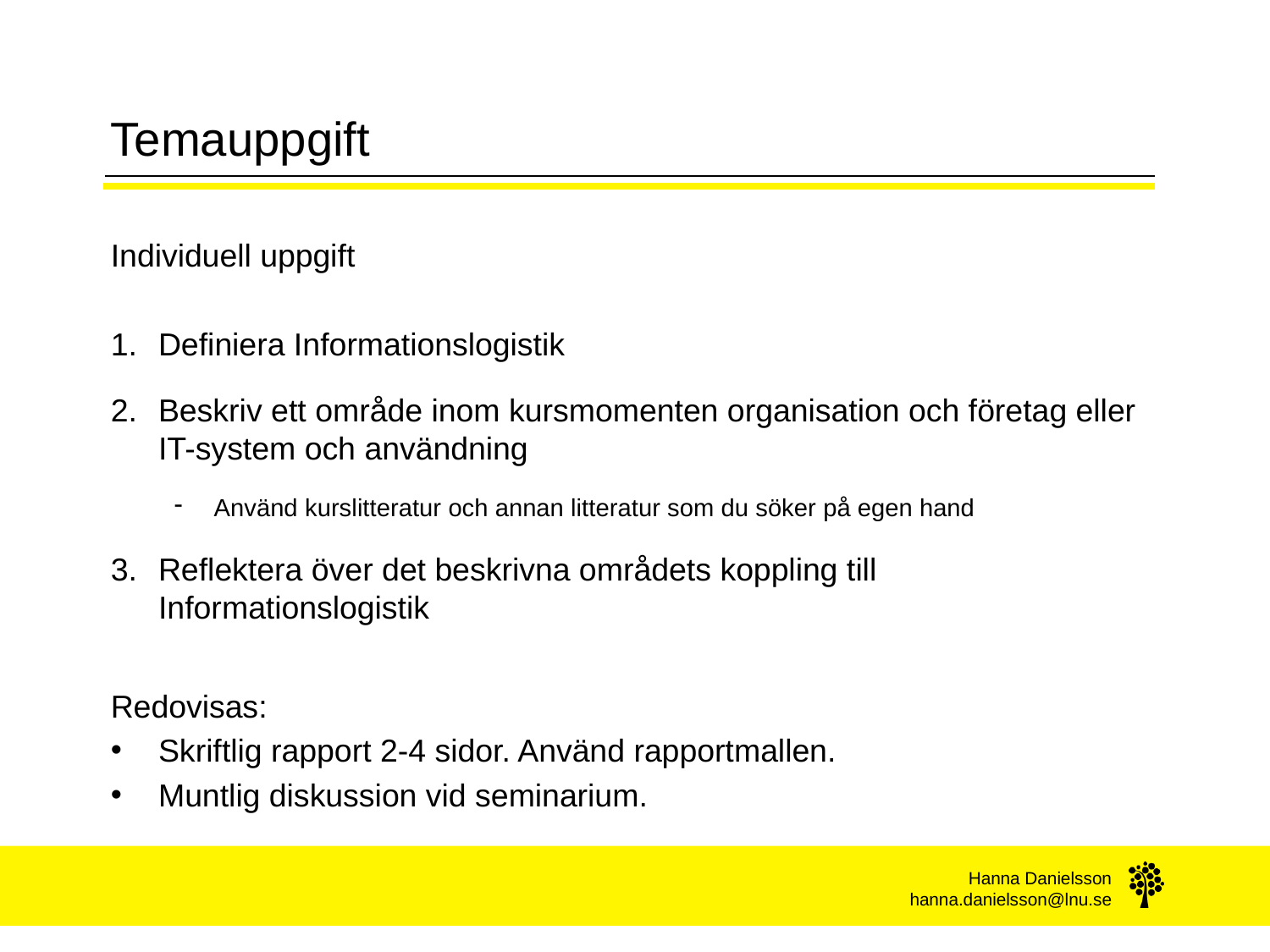

# Temauppgift
Individuell uppgift

Definiera Informationslogistik
Beskriv ett område inom kursmomenten organisation och företag eller IT-system och användning
Använd kurslitteratur och annan litteratur som du söker på egen hand
Reflektera över det beskrivna områdets koppling till Informationslogistik

Redovisas:
Skriftlig rapport 2-4 sidor. Använd rapportmallen.
Muntlig diskussion vid seminarium.